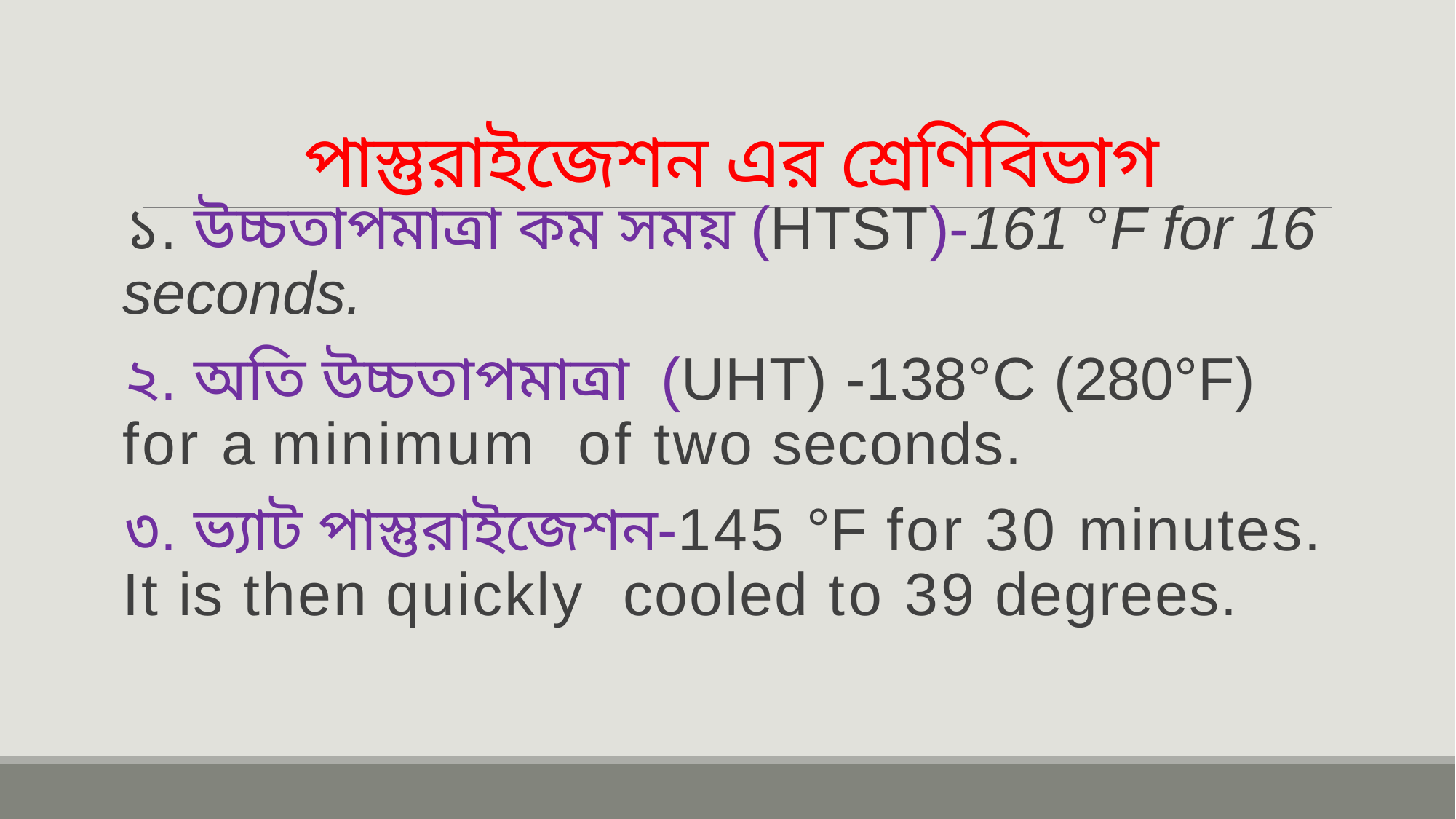

# পাস্তুরাইজেশন এর শ্রেণিবিভাগ
১. উচ্চতাপমাত্রা কম সময় (HTST)-161 °F for 16 seconds.
২. অতি উচ্চতাপমাত্রা  (UHT) -138°C (280°F) for a minimum  of two seconds.
৩. ভ্যাট পাস্তুরাইজেশন-145 °F for 30 minutes. It is then quickly  cooled to 39 degrees.